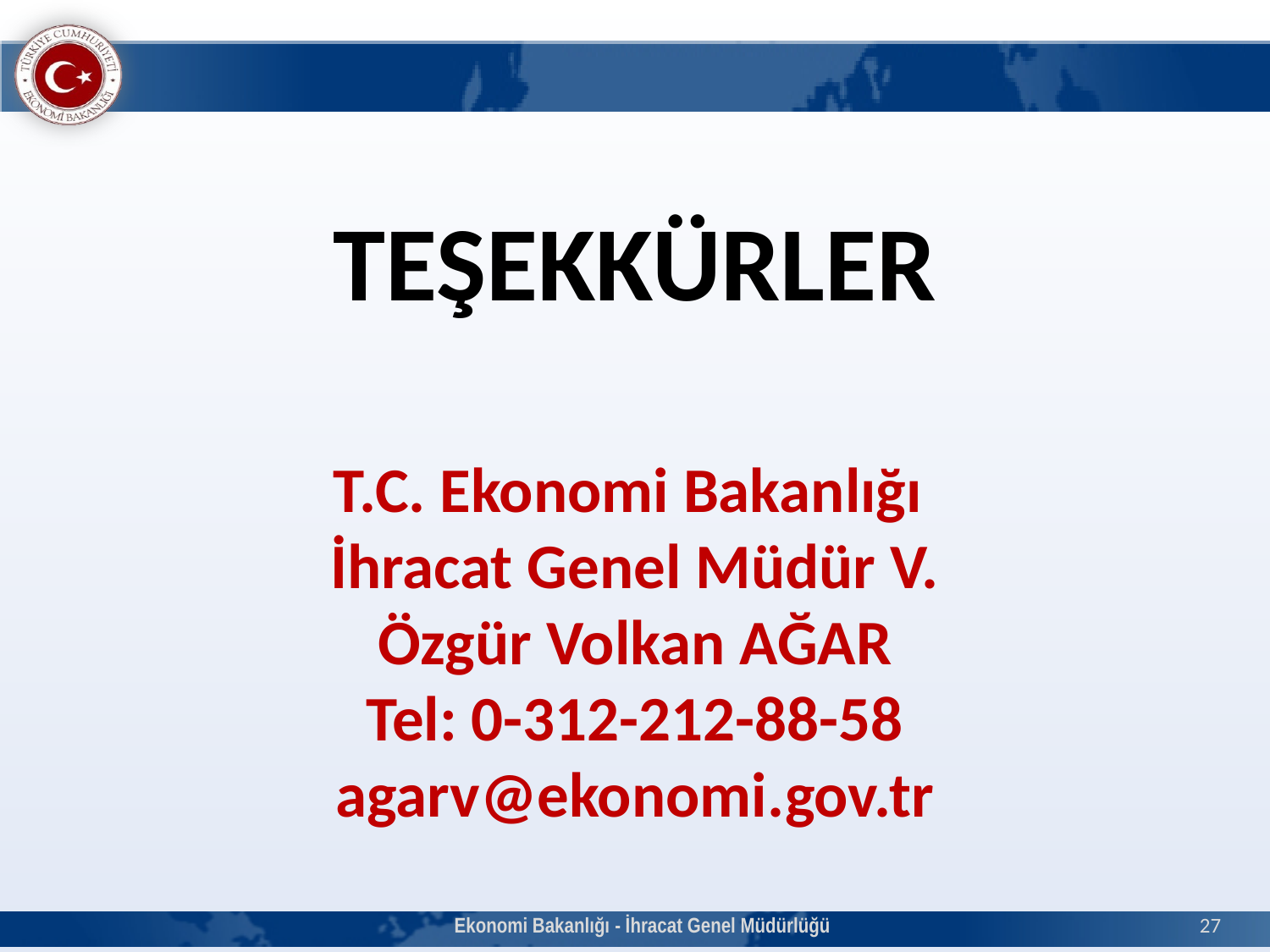

TEŞEKKÜRLER

T.C. Ekonomi Bakanlığı
İhracat Genel Müdür V.
Özgür Volkan AĞAR
Tel: 0-312-212-88-58
agarv@ekonomi.gov.tr

Ekonomi Bakanlığı - İhracat Genel Müdürlüğü
27